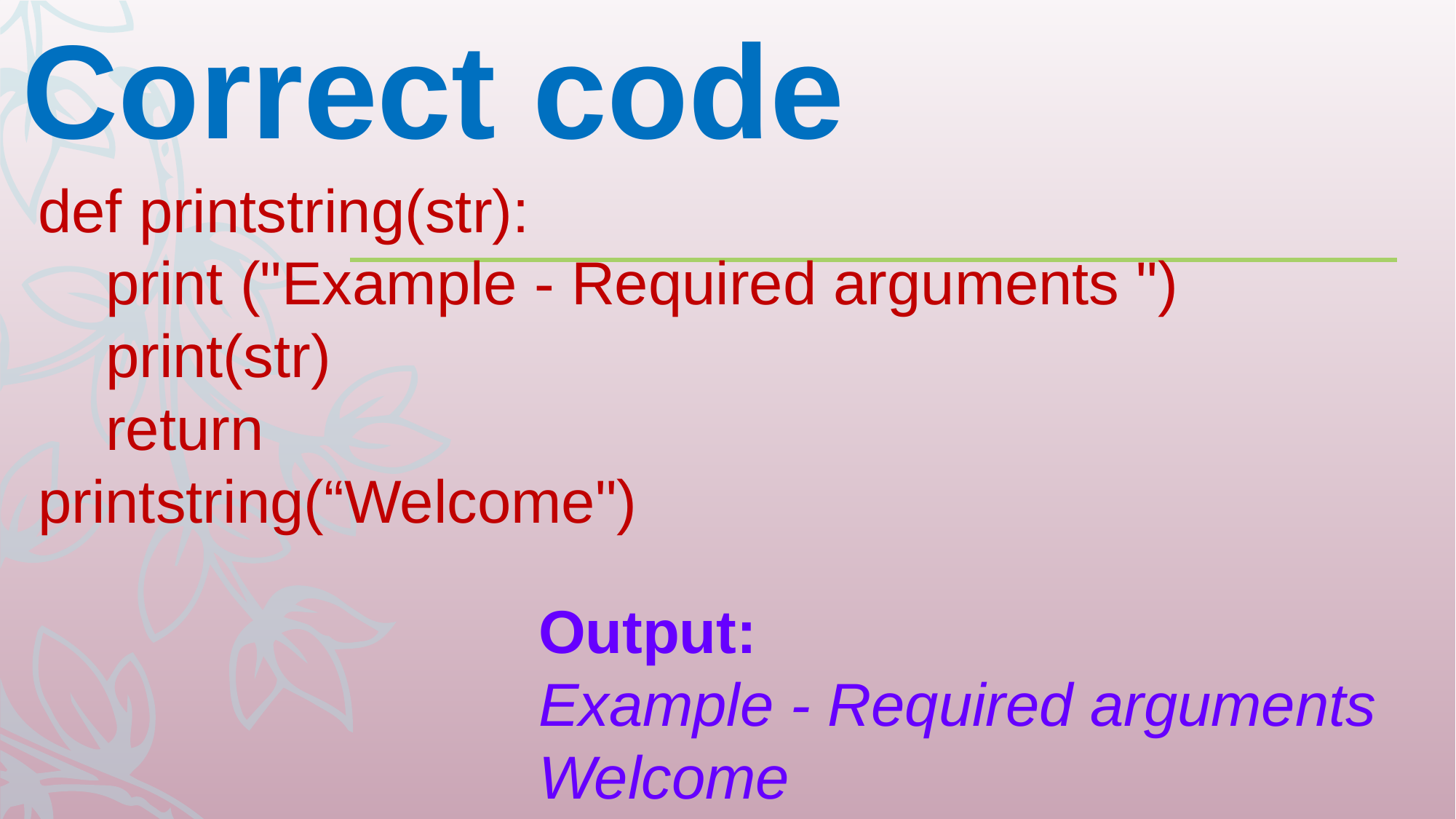

Correct code
def printstring(str):
    print ("Example - Required arguments ")
    print(str)
    return
printstring(“Welcome")
Output:
Example - Required arguments
Welcome